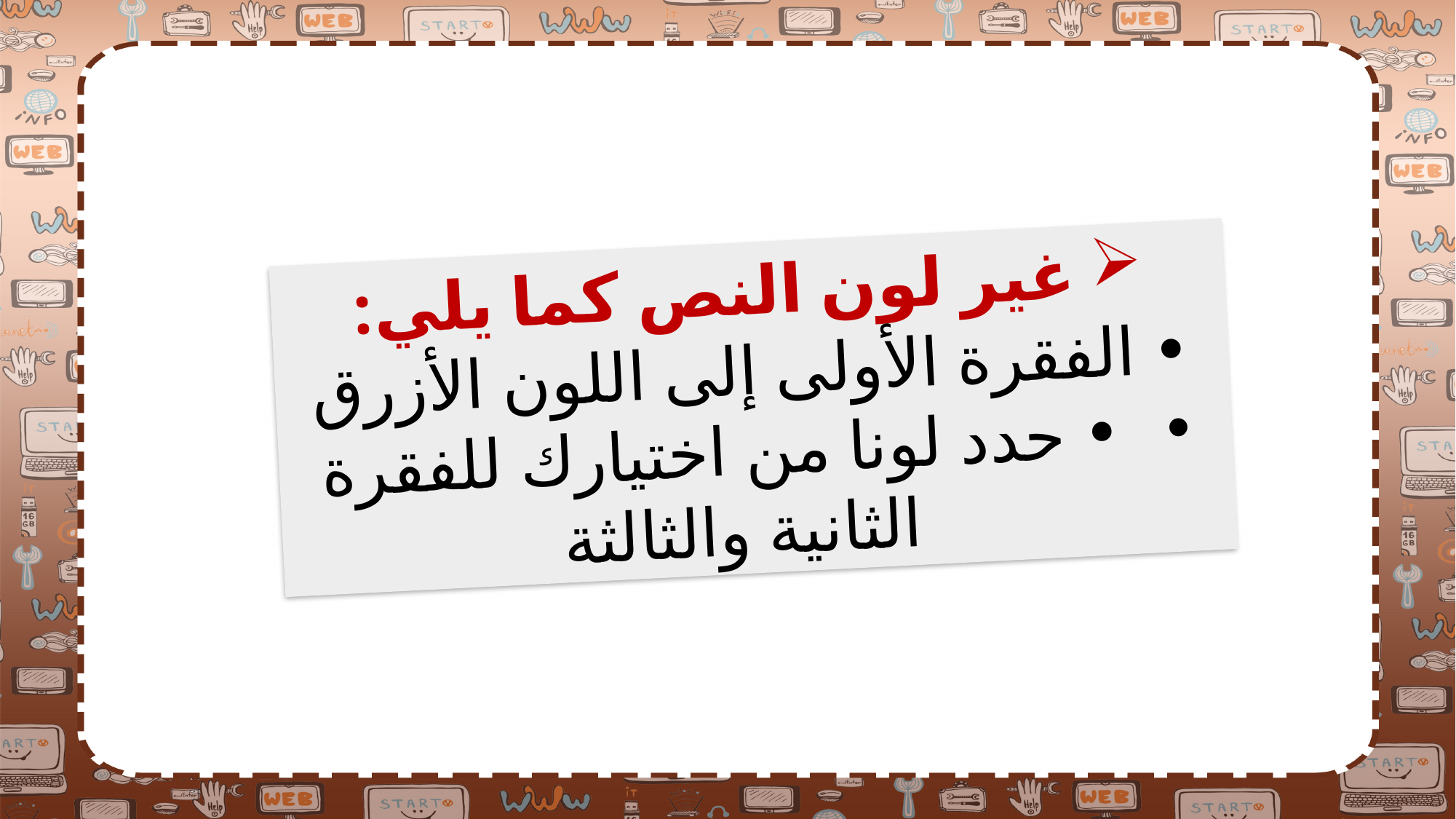

غير لون النص كما يلي:
• الفقرة الأولى إلى اللون الأزرق
• حدد لونا من اختيارك للفقرة الثانية والثالثة